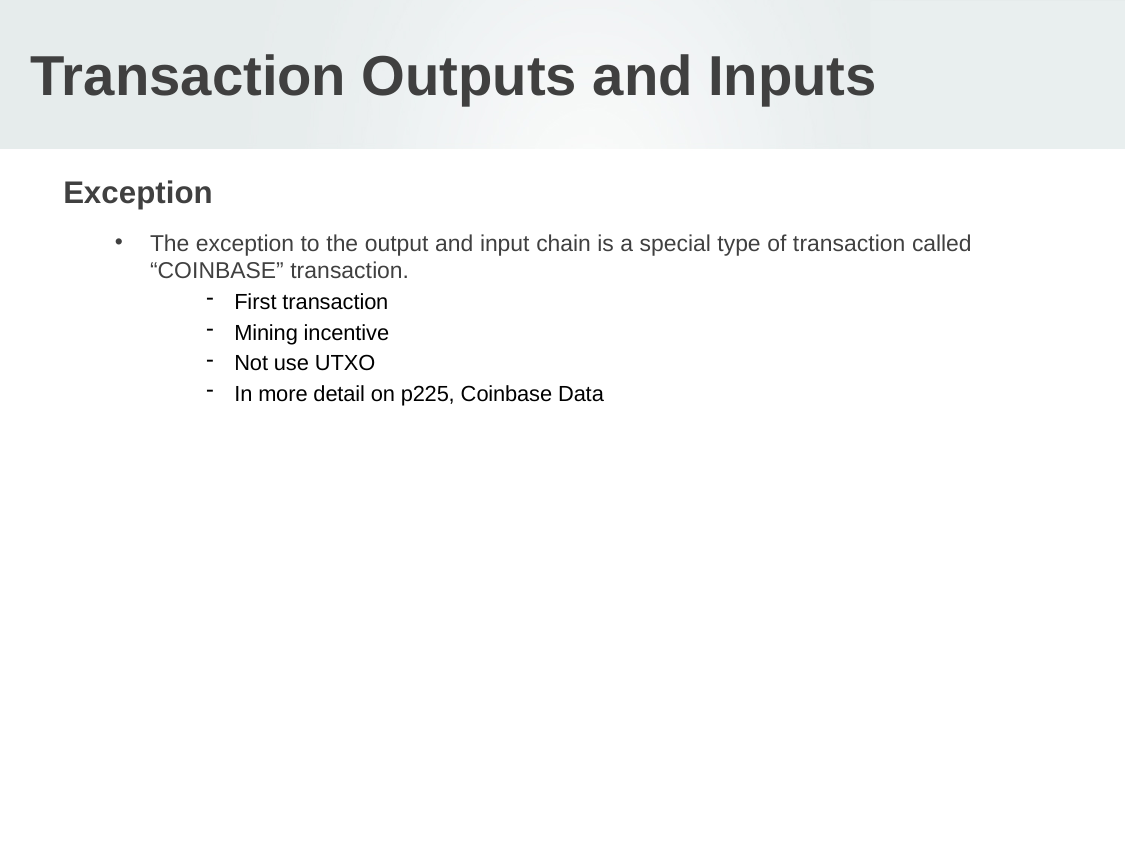

# Transaction Outputs and Inputs
Exception
The exception to the output and input chain is a special type of transaction called “COINBASE” transaction.
First transaction
Mining incentive
Not use UTXO
In more detail on p225, Coinbase Data